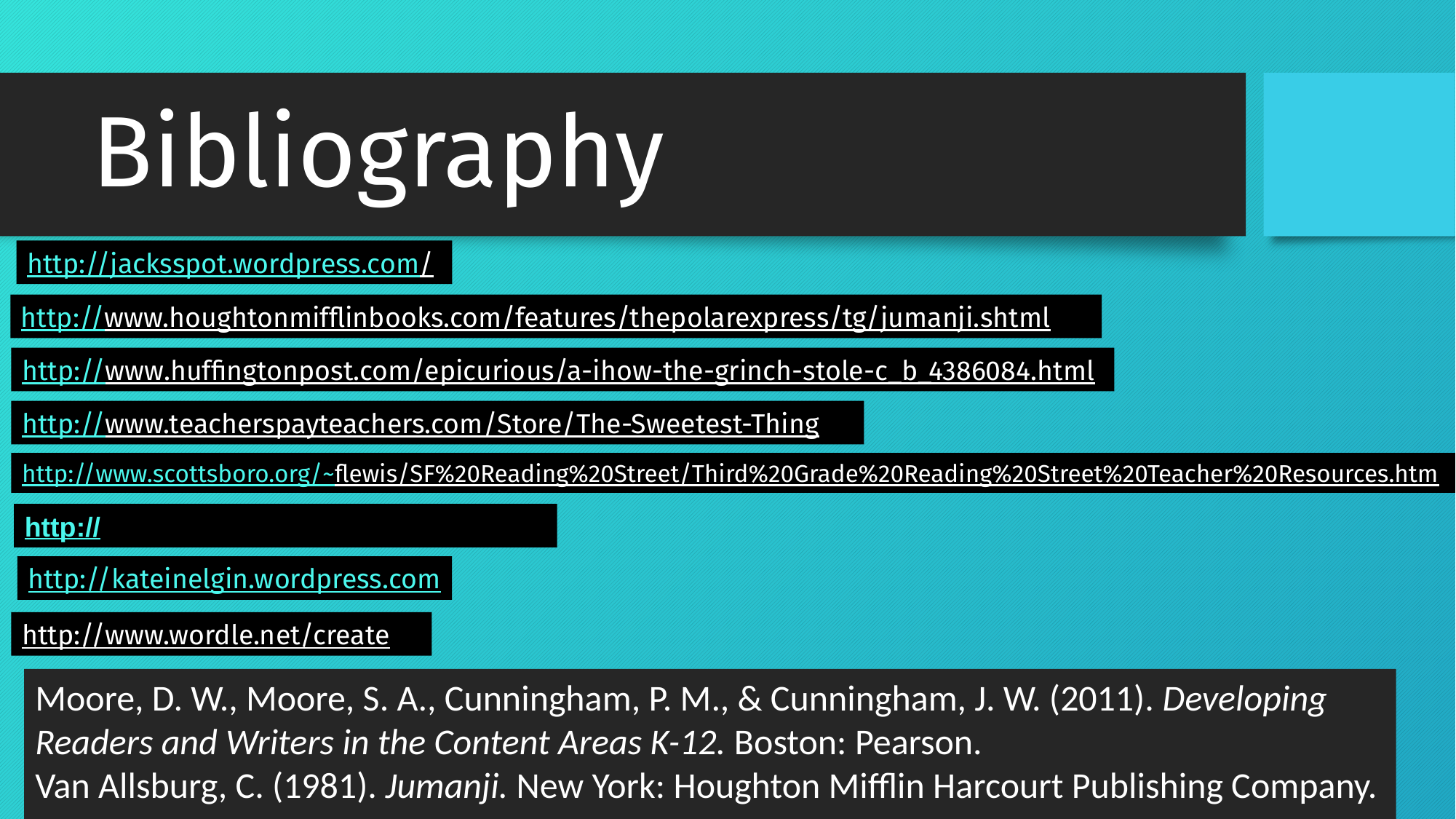

# Bibliography
http://jacksspot.wordpress.com/
http://www.houghtonmifflinbooks.com/features/thepolarexpress/tg/jumanji.shtml
http://www.huffingtonpost.com/epicurious/a-ihow-the-grinch-stole-c_b_4386084.html
http://www.teacherspayteachers.com/Store/The-Sweetest-Thing
http://www.scottsboro.org/~flewis/SF%20Reading%20Street/Third%20Grade%20Reading%20Street%20Teacher%20Resources.htm
http://facebook.com/sweetntegrations1
http://kateinelgin.wordpress.com
http://www.wordle.net/create
Moore, D. W., Moore, S. A., Cunningham, P. M., & Cunningham, J. W. (2011). Developing 	Readers and Writers in the Content Areas K-12. Boston: Pearson.
Van Allsburg, C. (1981). Jumanji. New York: Houghton Mifflin Harcourt Publishing Company.